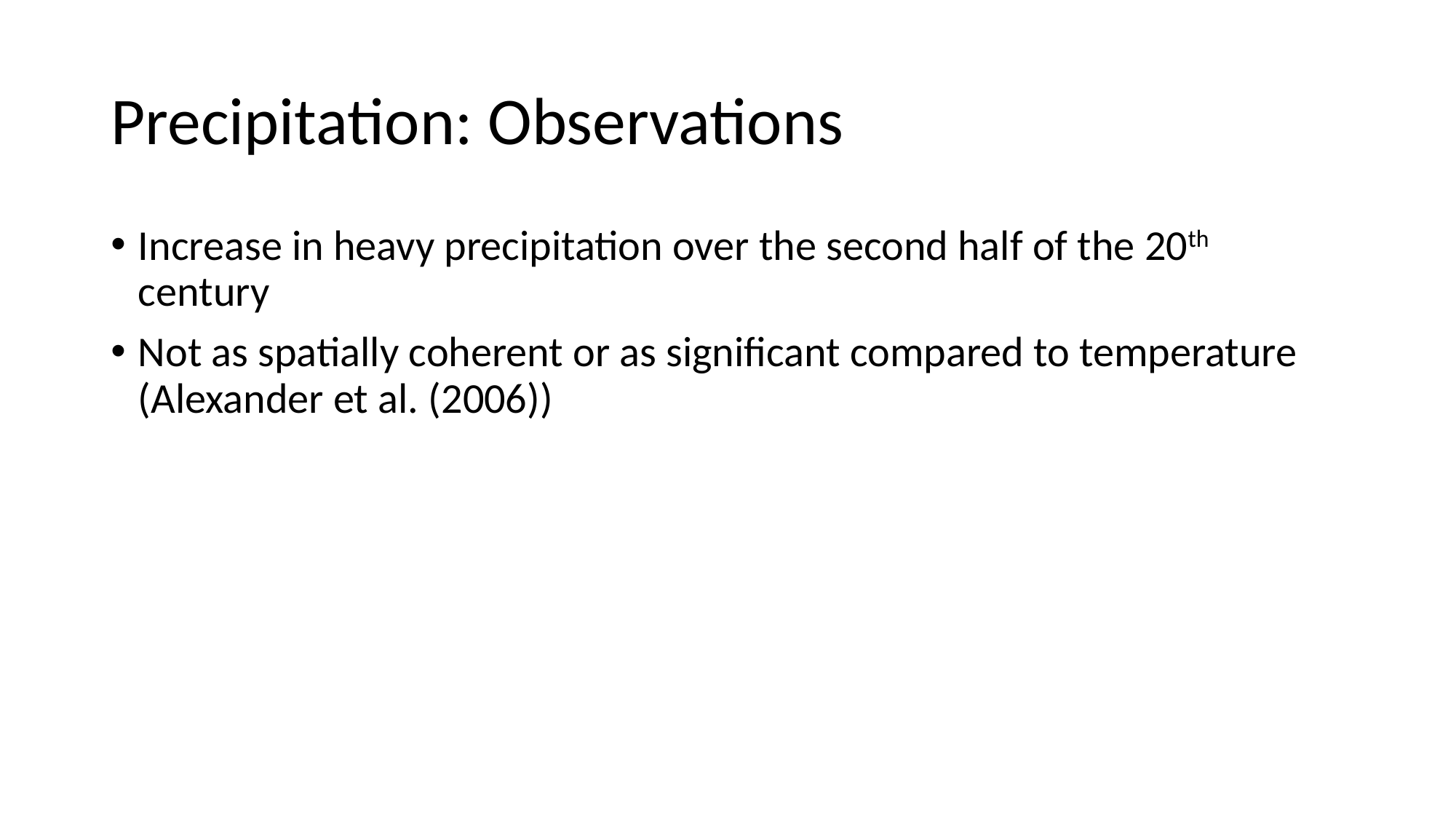

# Precipitation: Observations
Increase in heavy precipitation over the second half of the 20th century
Not as spatially coherent or as significant compared to temperature (Alexander et al. (2006))